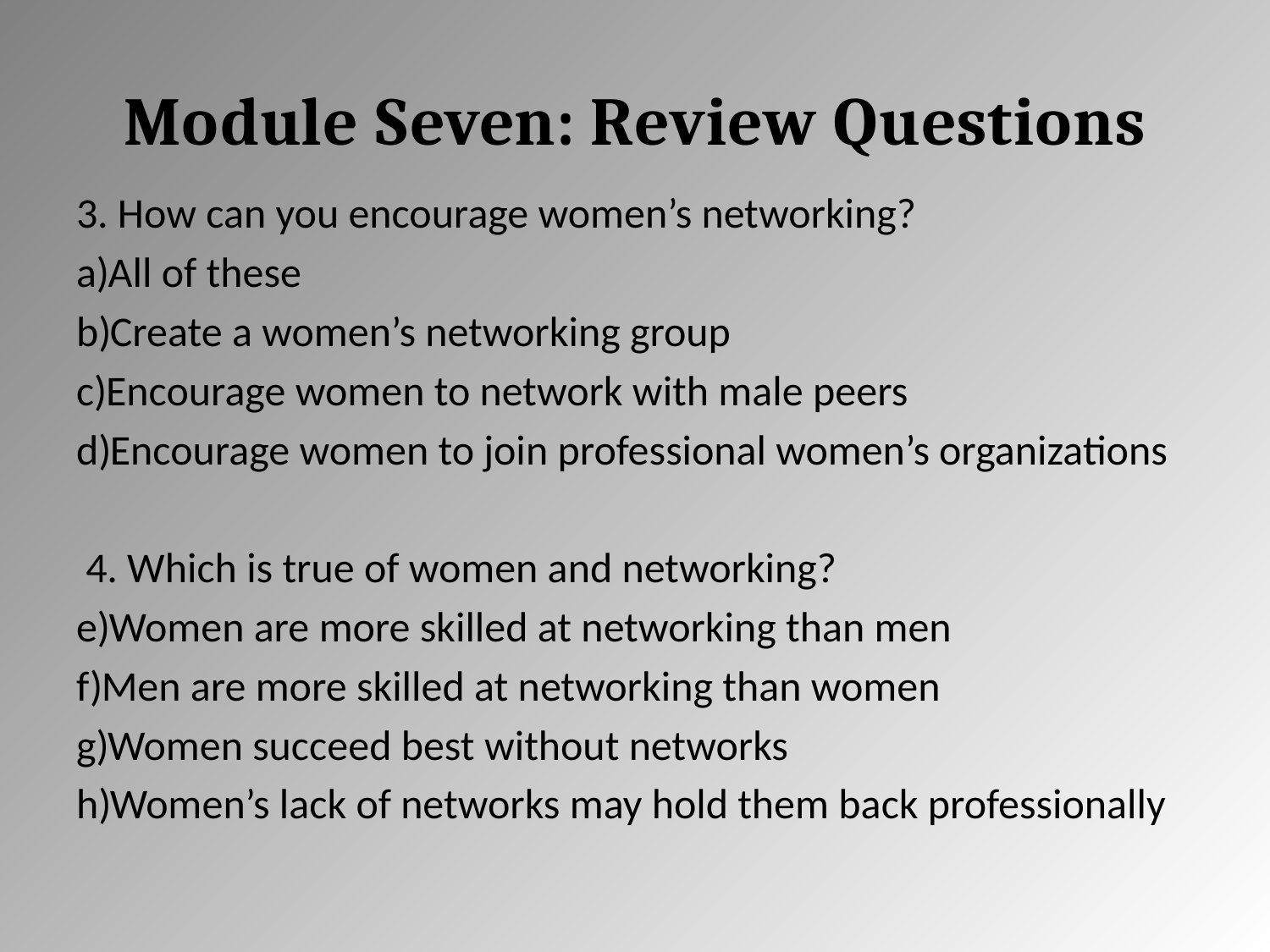

# Module Seven: Review Questions
3. How can you encourage women’s networking?
All of these
Create a women’s networking group
Encourage women to network with male peers
Encourage women to join professional women’s organizations

 4. Which is true of women and networking?
Women are more skilled at networking than men
Men are more skilled at networking than women
Women succeed best without networks
Women’s lack of networks may hold them back professionally